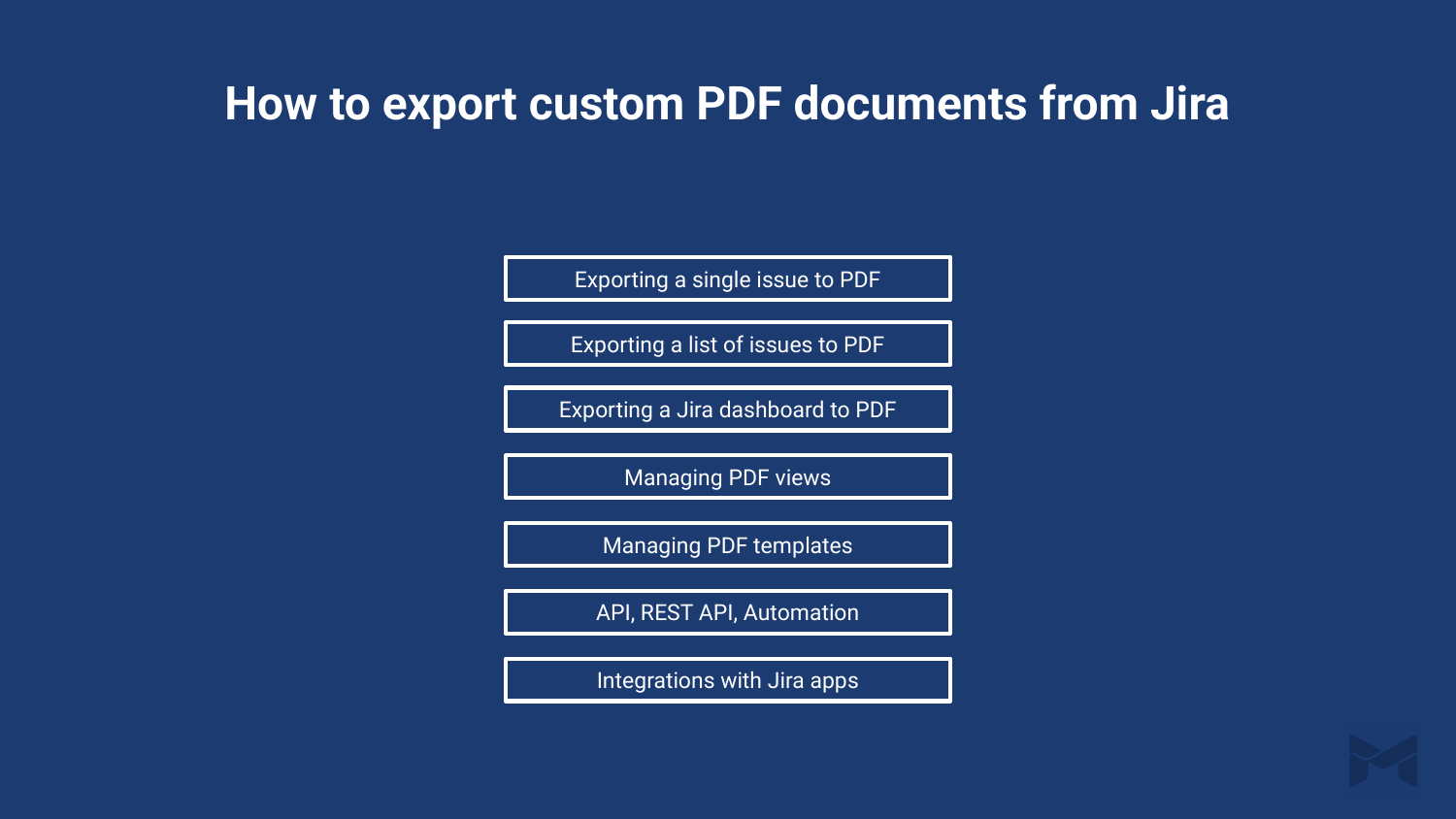

How to export custom PDF documents from Jira
Exporting a single issue to PDF
Exporting a list of issues to PDF
Exporting a Jira dashboard to PDF
Managing PDF views
Managing PDF templates
API, REST API, Automation
Integrations with Jira apps